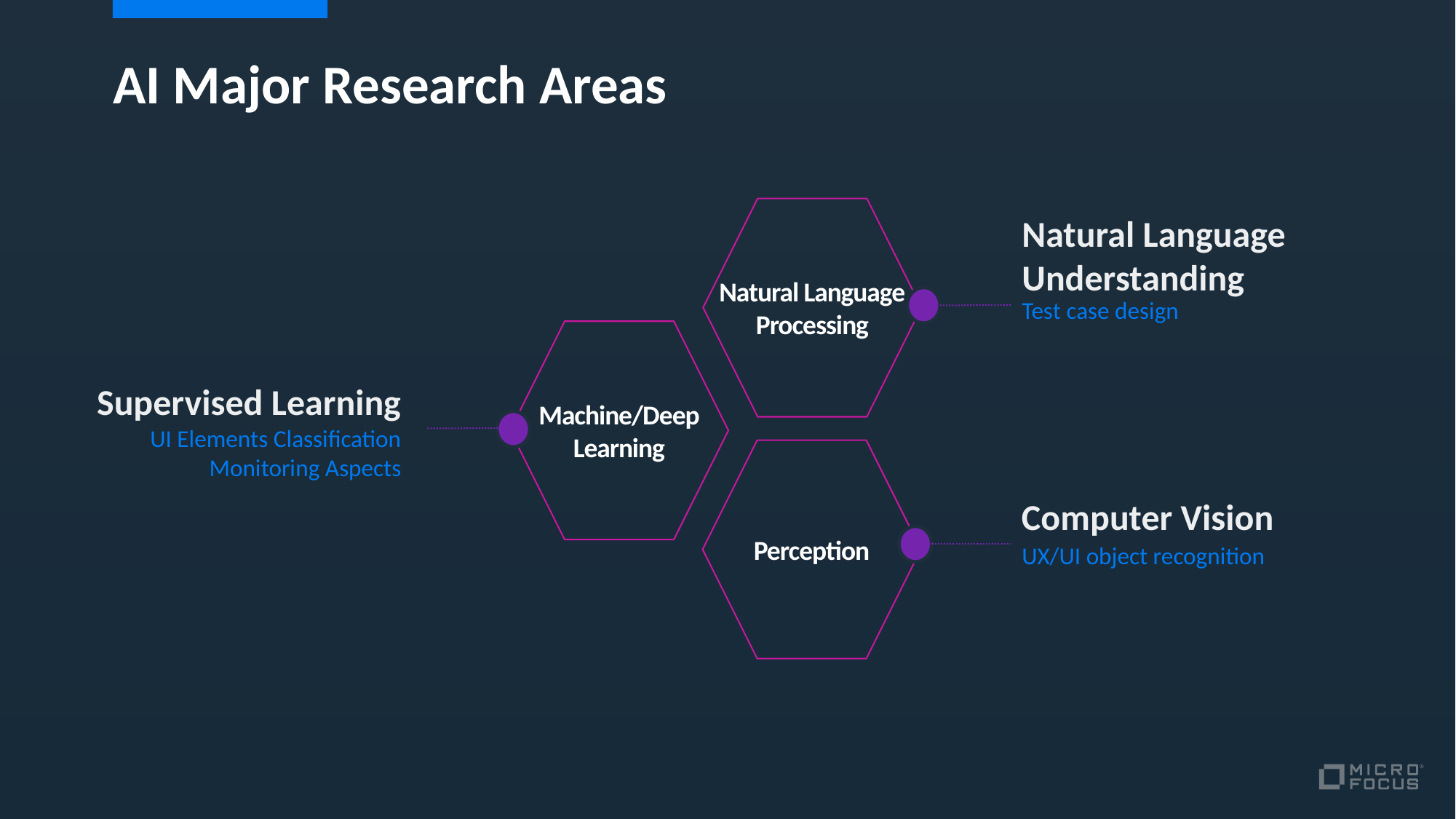

# AI Major Research Areas
Natural Language
Processing
Natural Language
Understanding

Test case design
Machine/Deep
Learning
Supervised Learning
UI Elements Classification
Monitoring Aspects

Perception
Computer Vision

UX/UI object recognition